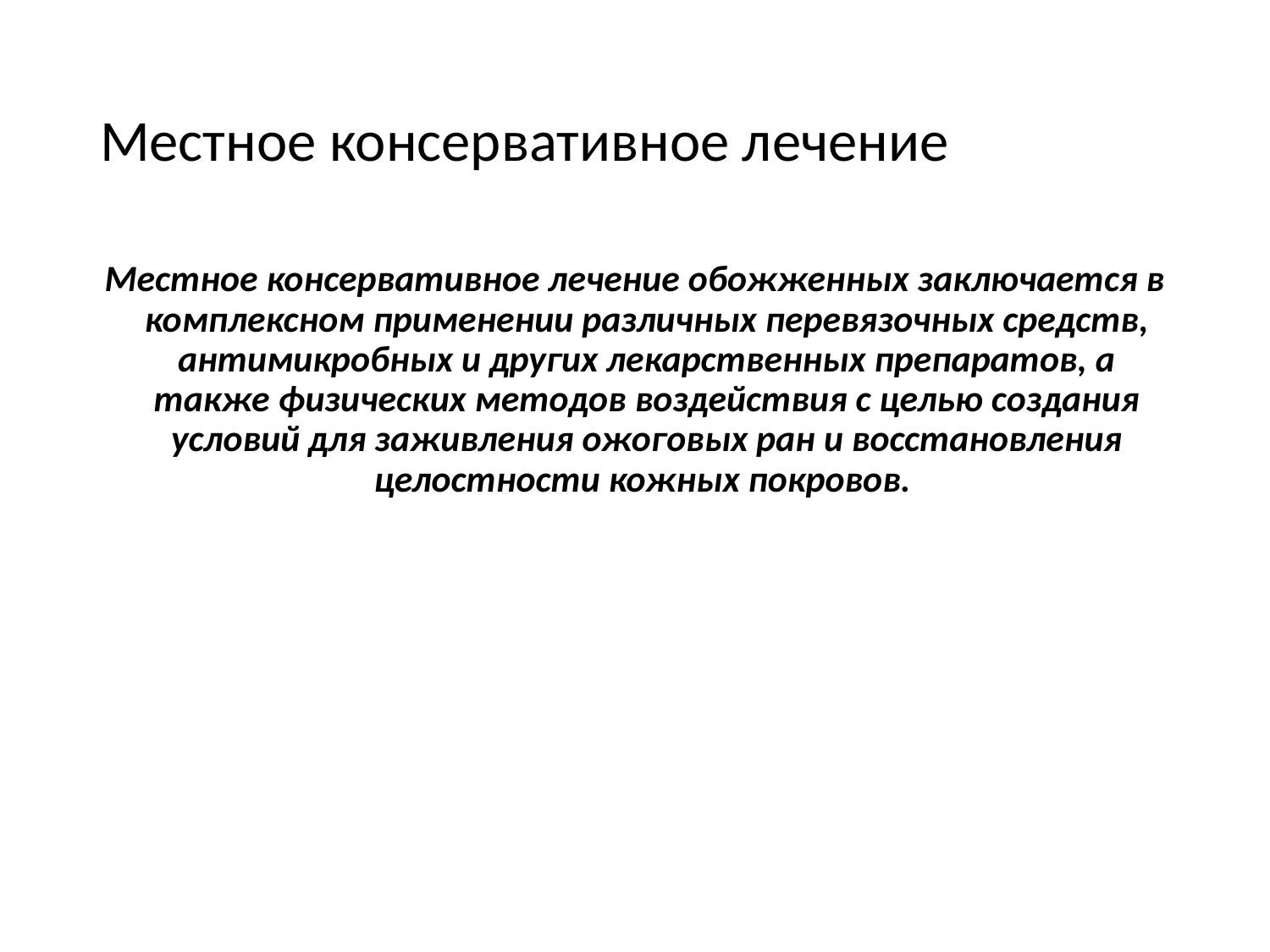

# Местное консервативное лечение
Местное консервативное лечение обожженных заключается в комплексном применении различных перевязочных средств, антимикробных и других лекарственных препаратов, а также физических методов воздействия с целью создания условий для заживления ожоговых ран и восстановления целостности кожных покровов.